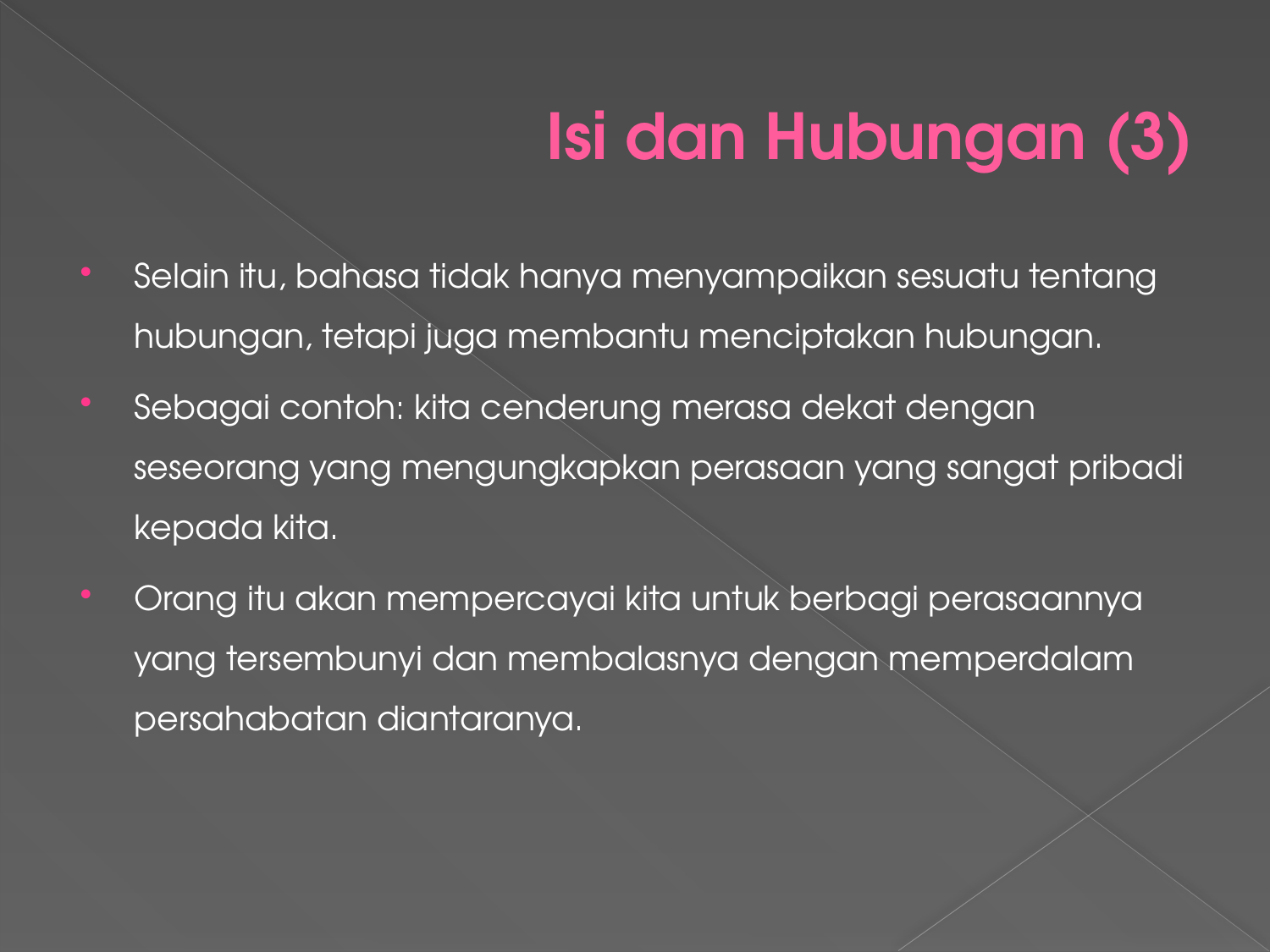

# Isi dan Hubungan (3)
Selain itu, bahasa tidak hanya menyampaikan sesuatu tentang hubungan, tetapi juga membantu menciptakan hubungan.
Sebagai contoh: kita cenderung merasa dekat dengan seseorang yang mengungkapkan perasaan yang sangat pribadi kepada kita.
Orang itu akan mempercayai kita untuk berbagi perasaannya yang tersembunyi dan membalasnya dengan memperdalam persahabatan diantaranya.